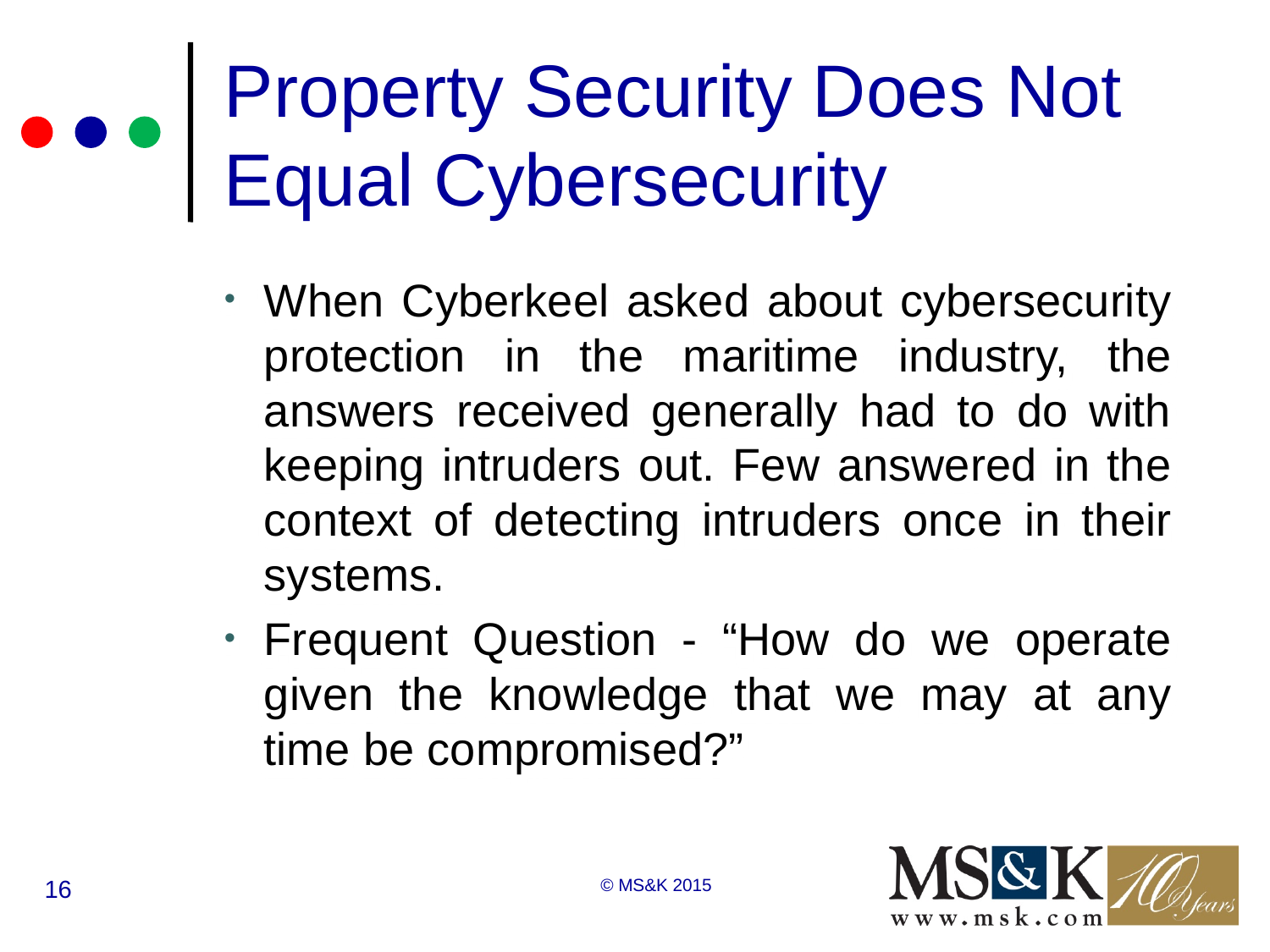

# Property Security Does Not Equal Cybersecurity
When Cyberkeel asked about cybersecurity protection in the maritime industry, the answers received generally had to do with keeping intruders out. Few answered in the context of detecting intruders once in their systems.
Frequent Question - “How do we operate given the knowledge that we may at any time be compromised?”
16
© MS&K 2015